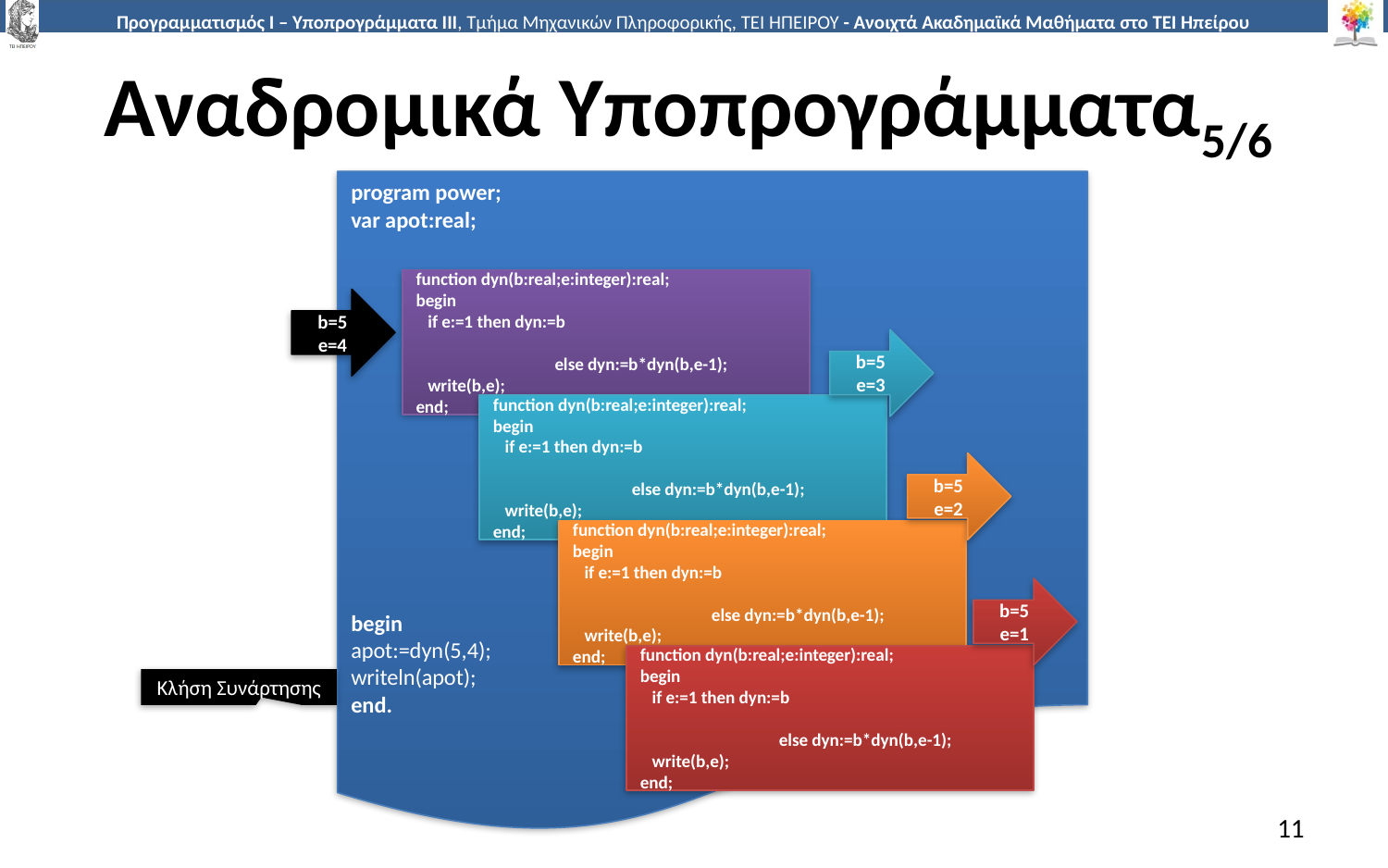

# Αναδρομικά Υποπρογράμματα5/6
program power;
var apot:real;

begin
apot:=dyn(5,4);
writeln(apot);
end.

function dyn(b:real;e:integer):real;
begin
   if e:=1 then dyn:=b				else dyn:=b*dyn(b,e-1);
   write(b,e);
end;
b=5
e=4
b=5
e=3
function dyn(b:real;e:integer):real;
begin
   if e:=1 then dyn:=b				else dyn:=b*dyn(b,e-1);
   write(b,e);
end;
b=5
e=2
function dyn(b:real;e:integer):real;
begin
   if e:=1 then dyn:=b				else dyn:=b*dyn(b,e-1);
   write(b,e);
end;
b=5
e=1
function dyn(b:real;e:integer):real;
begin
   if e:=1 then dyn:=b				else dyn:=b*dyn(b,e-1);
   write(b,e);
end;
Κλήση Συνάρτησης
11